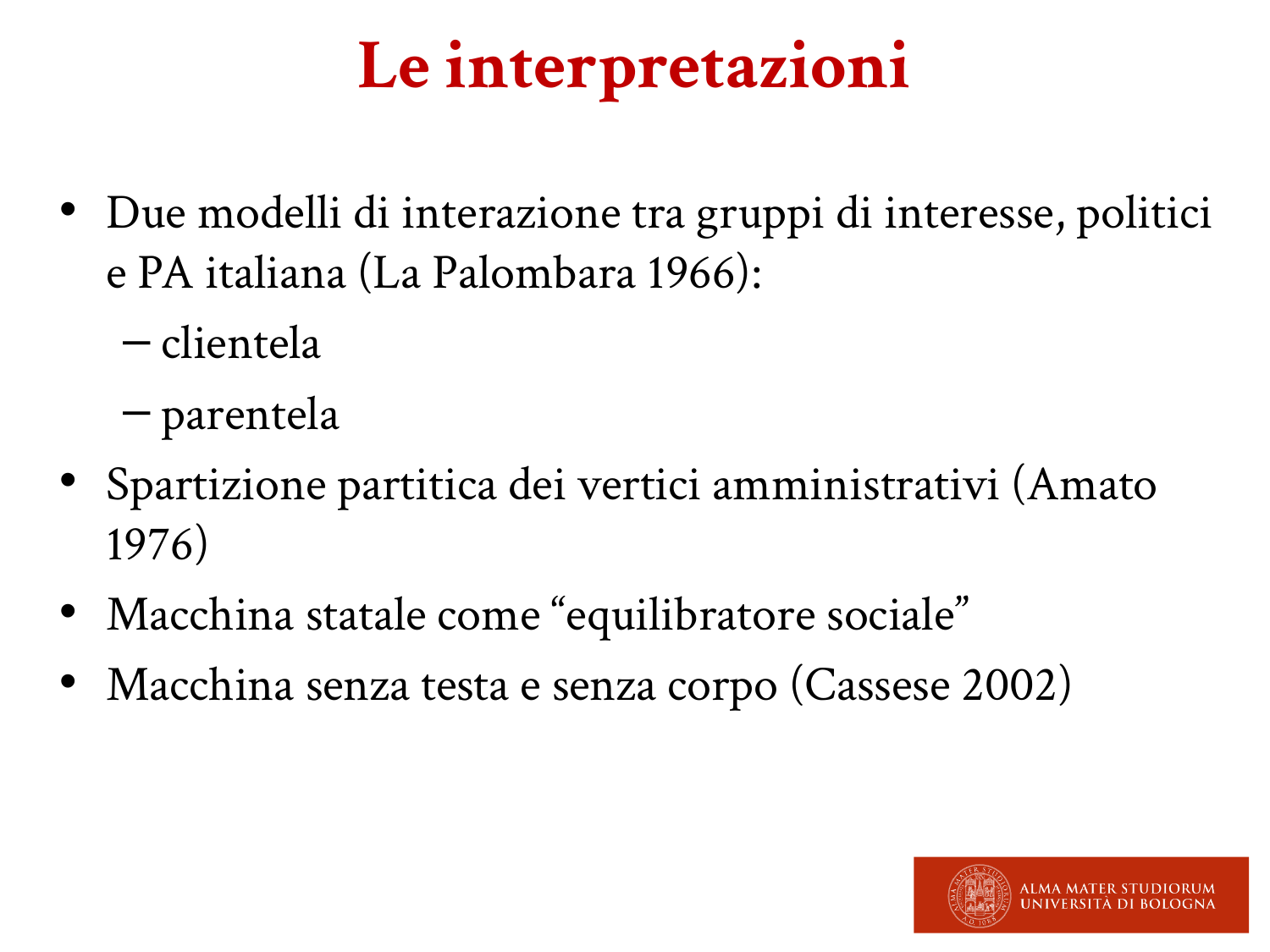

Le interpretazioni
Due modelli di interazione tra gruppi di interesse, politici e PA italiana (La Palombara 1966):
clientela
parentela
Spartizione partitica dei vertici amministrativi (Amato 1976)‏
Macchina statale come “equilibratore sociale”
Macchina senza testa e senza corpo (Cassese 2002)